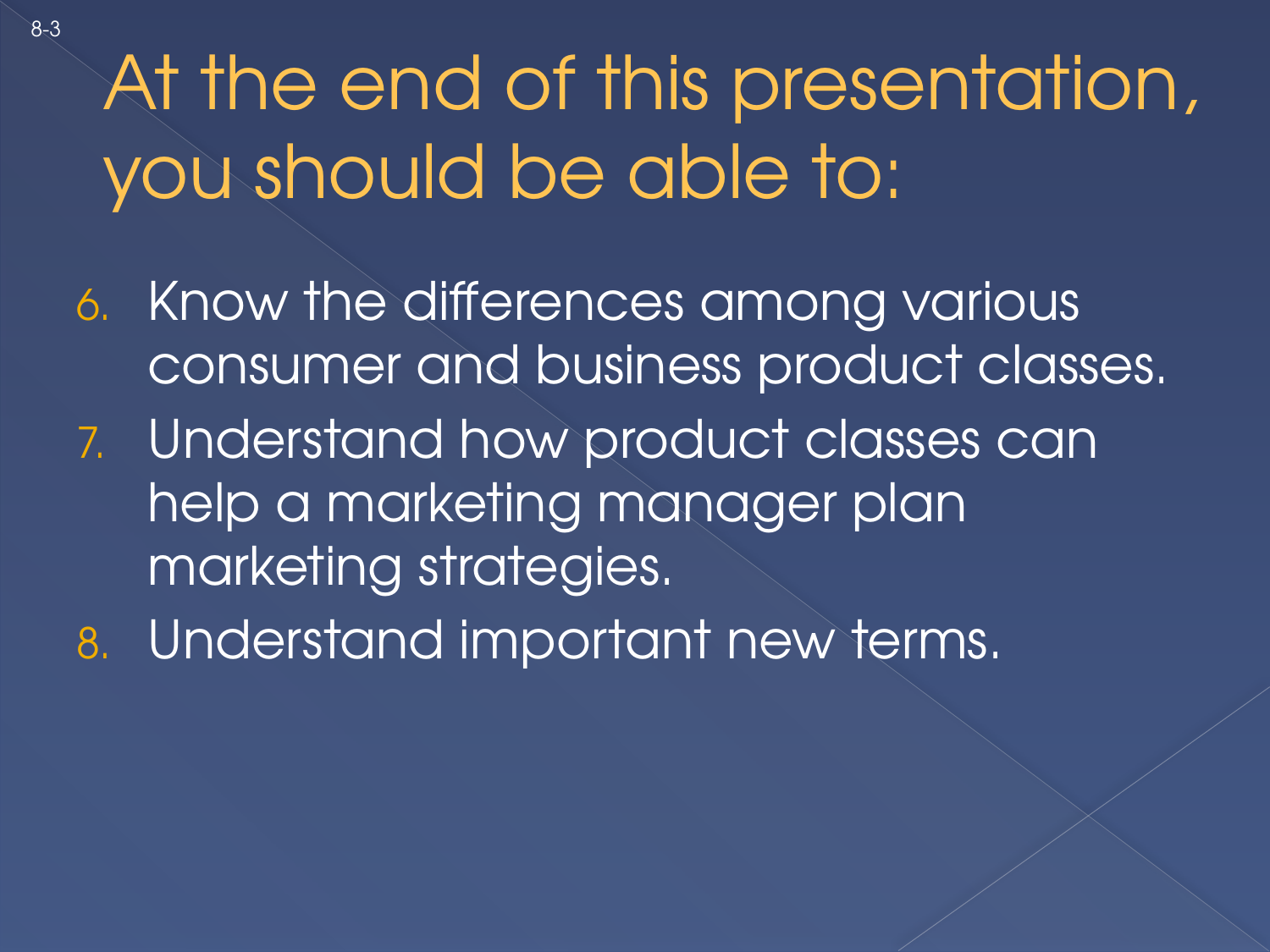

8-3
# At the end of this presentation, you should be able to:
Know the differences among various consumer and business product classes.
Understand how product classes can help a marketing manager plan marketing strategies.
Understand important new terms.